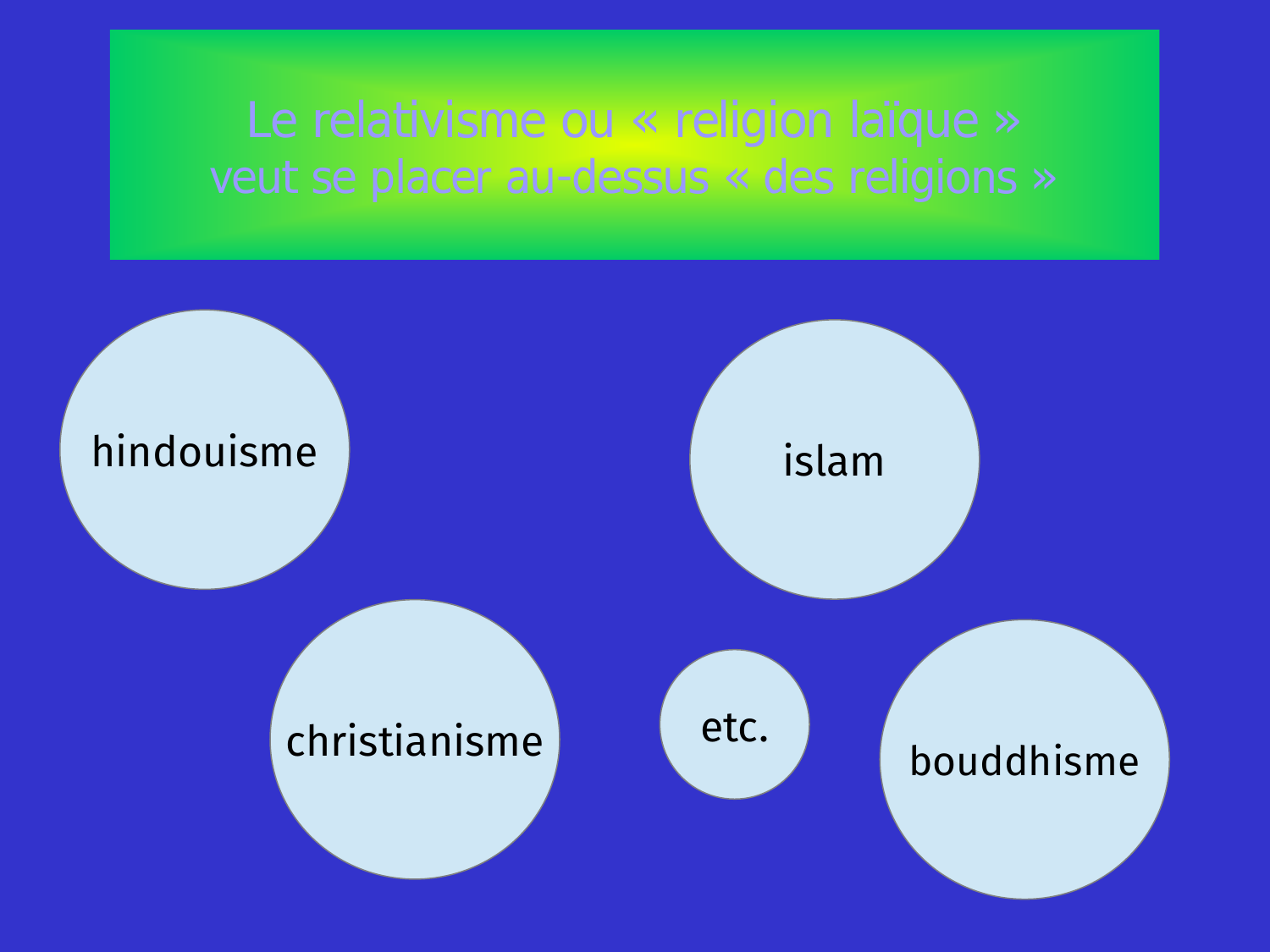

Le relativisme ou « religion laïque »
veut se placer au-dessus « des religions »
hindouisme
islam
christianisme
bouddhisme
etc.